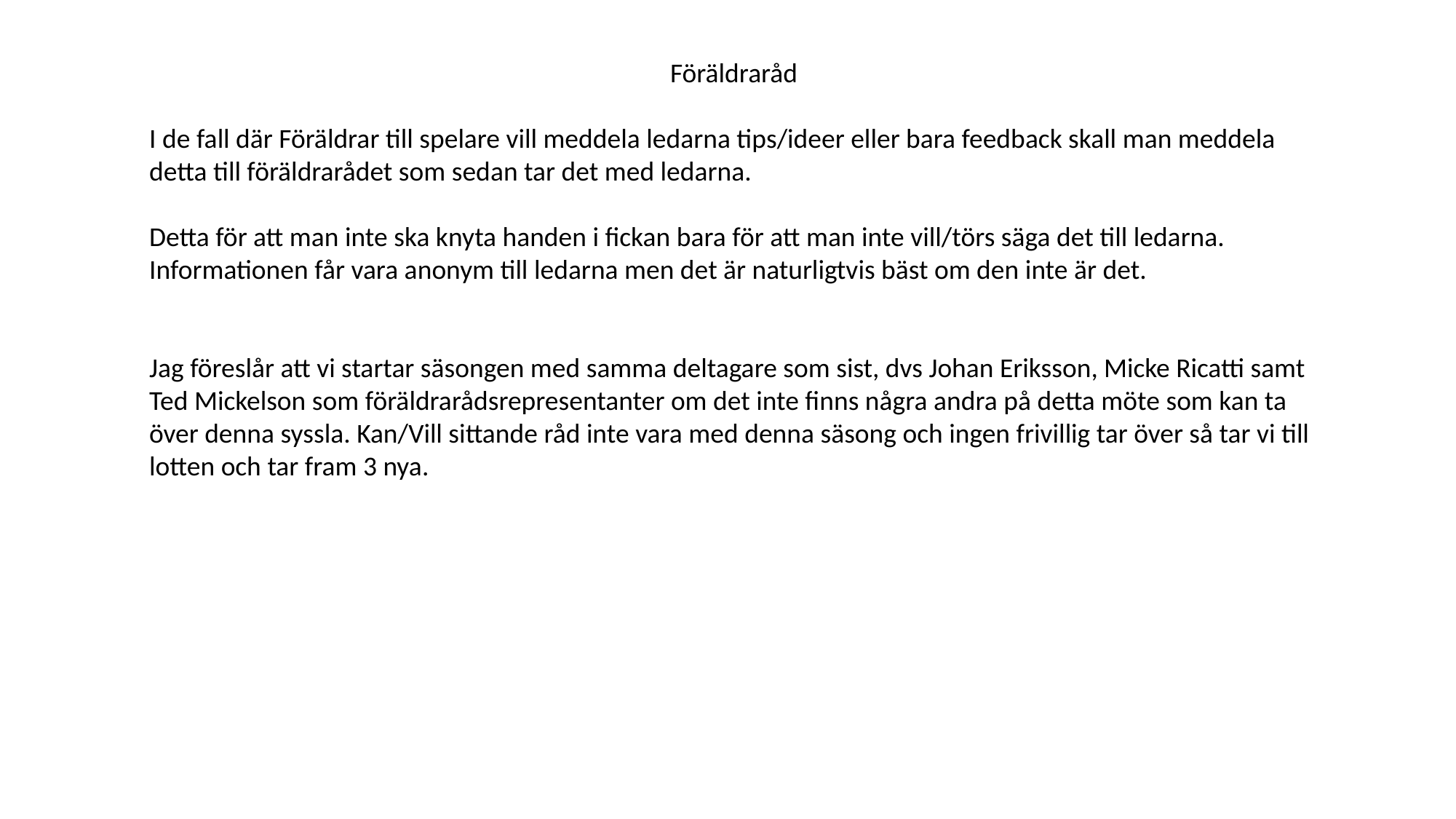

Föräldraråd

I de fall där Föräldrar till spelare vill meddela ledarna tips/ideer eller bara feedback skall man meddela detta till föräldrarådet som sedan tar det med ledarna.

Detta för att man inte ska knyta handen i fickan bara för att man inte vill/törs säga det till ledarna.
Informationen får vara anonym till ledarna men det är naturligtvis bäst om den inte är det.

Jag föreslår att vi startar säsongen med samma deltagare som sist, dvs Johan Eriksson, Micke Ricatti samt Ted Mickelson som föräldrarådsrepresentanter om det inte finns några andra på detta möte som kan ta över denna syssla. Kan/Vill sittande råd inte vara med denna säsong och ingen frivillig tar över så tar vi till lotten och tar fram 3 nya.